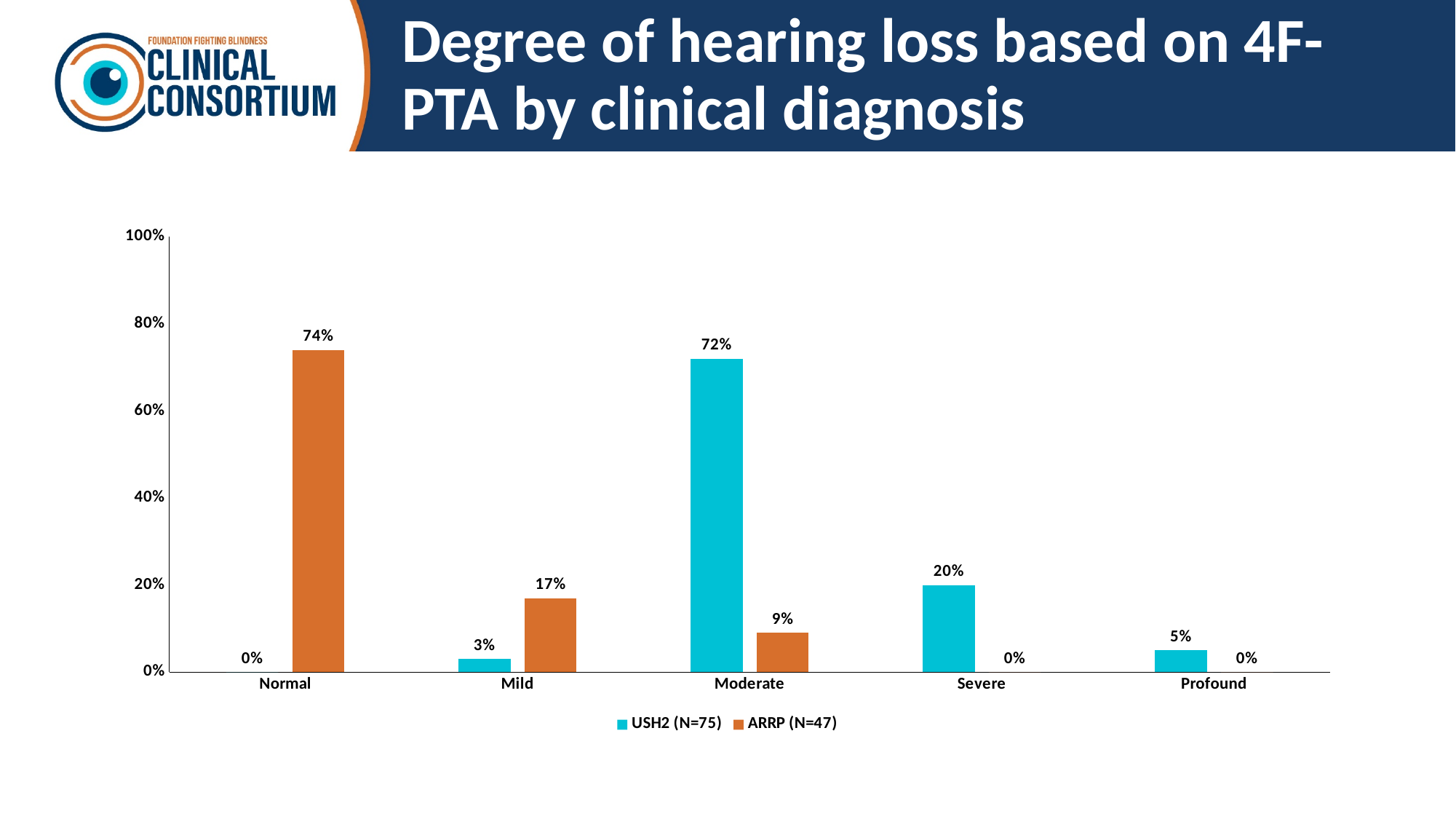

# Degree of hearing loss based on 4F-PTA by clinical diagnosis

### Chart

| Category | USH2 (N=75) | ARRP (N=47) |
|---|---|---|
| Normal | 0.0 | 0.74 |
| Mild | 0.03 | 0.17 |
| Moderate | 0.72 | 0.09 |
| Severe | 0.2 | 0.0 |
| Profound | 0.05 | 0.0 |